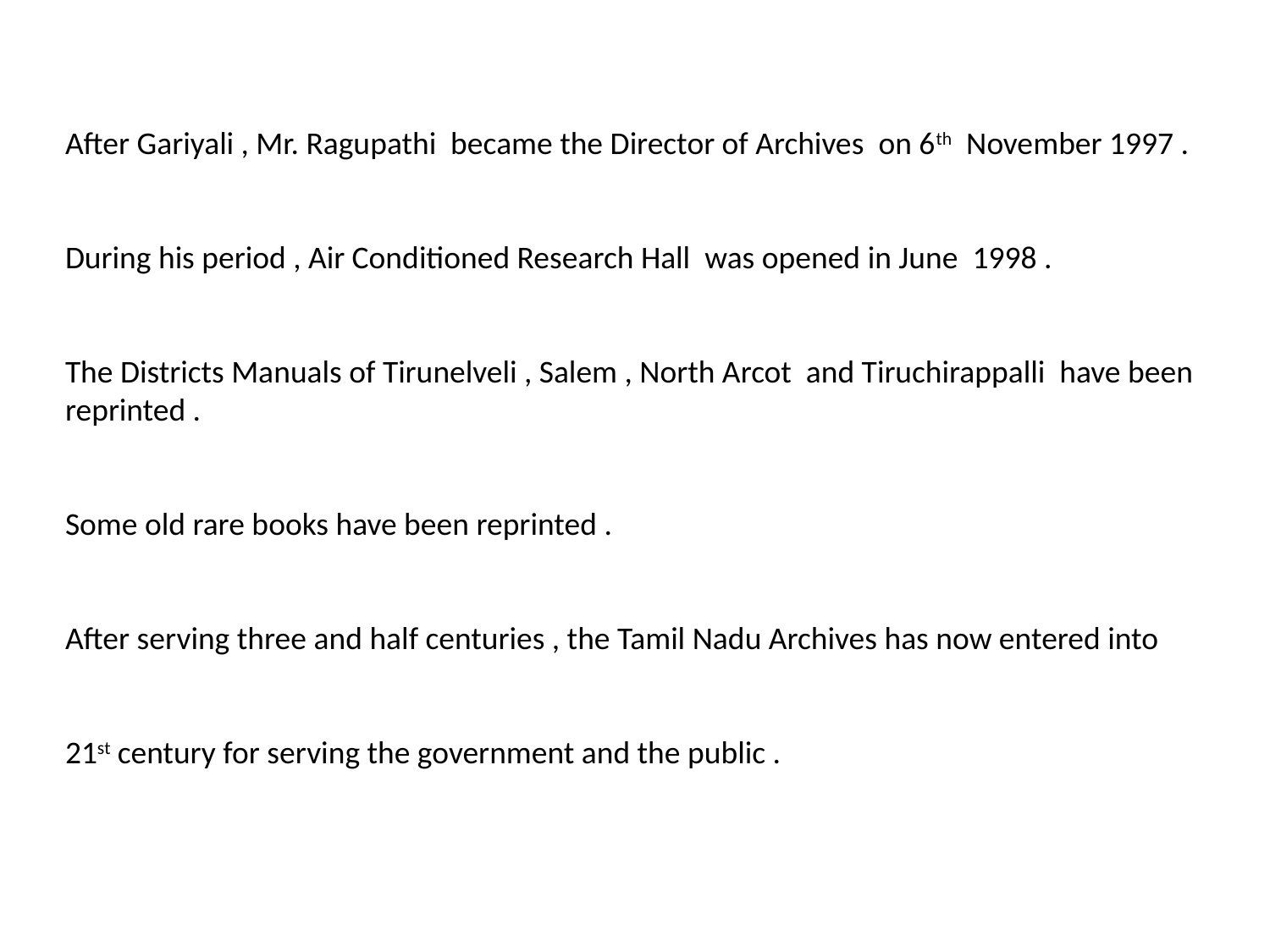

After Gariyali , Mr. Ragupathi  became the Director of Archives  on 6th  November 1997 .

During his period , Air Conditioned Research Hall  was opened in June  1998 .

The Districts Manuals of Tirunelveli , Salem , North Arcot  and Tiruchirappalli  have been reprinted .

Some old rare books have been reprinted .

After serving three and half centuries , the Tamil Nadu Archives has now entered into

21st century for serving the government and the public .